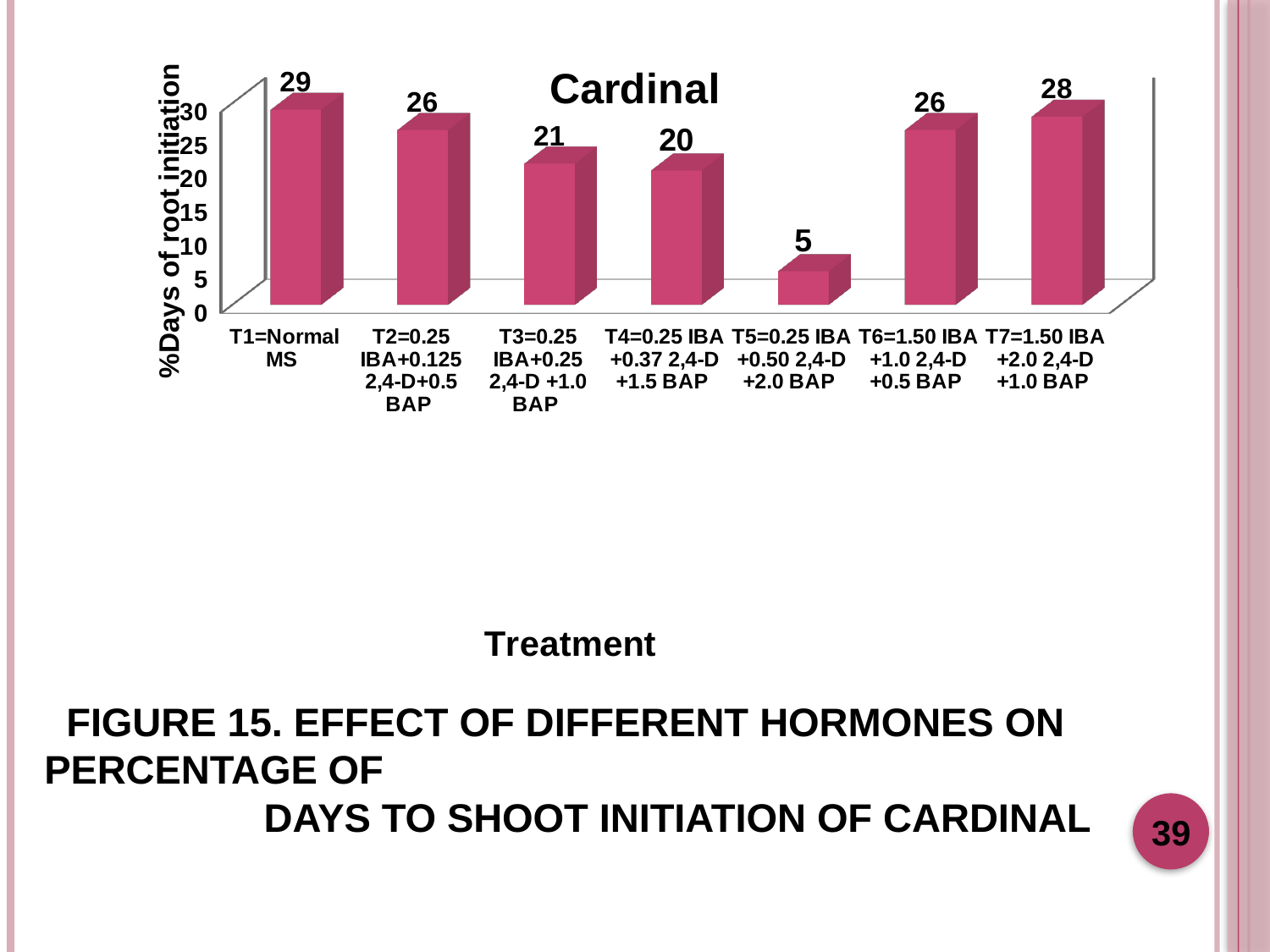

[unsupported chart]

# Figure 15. Effect of different hormones on percentage of days to shoot initiation of Cardinal
39